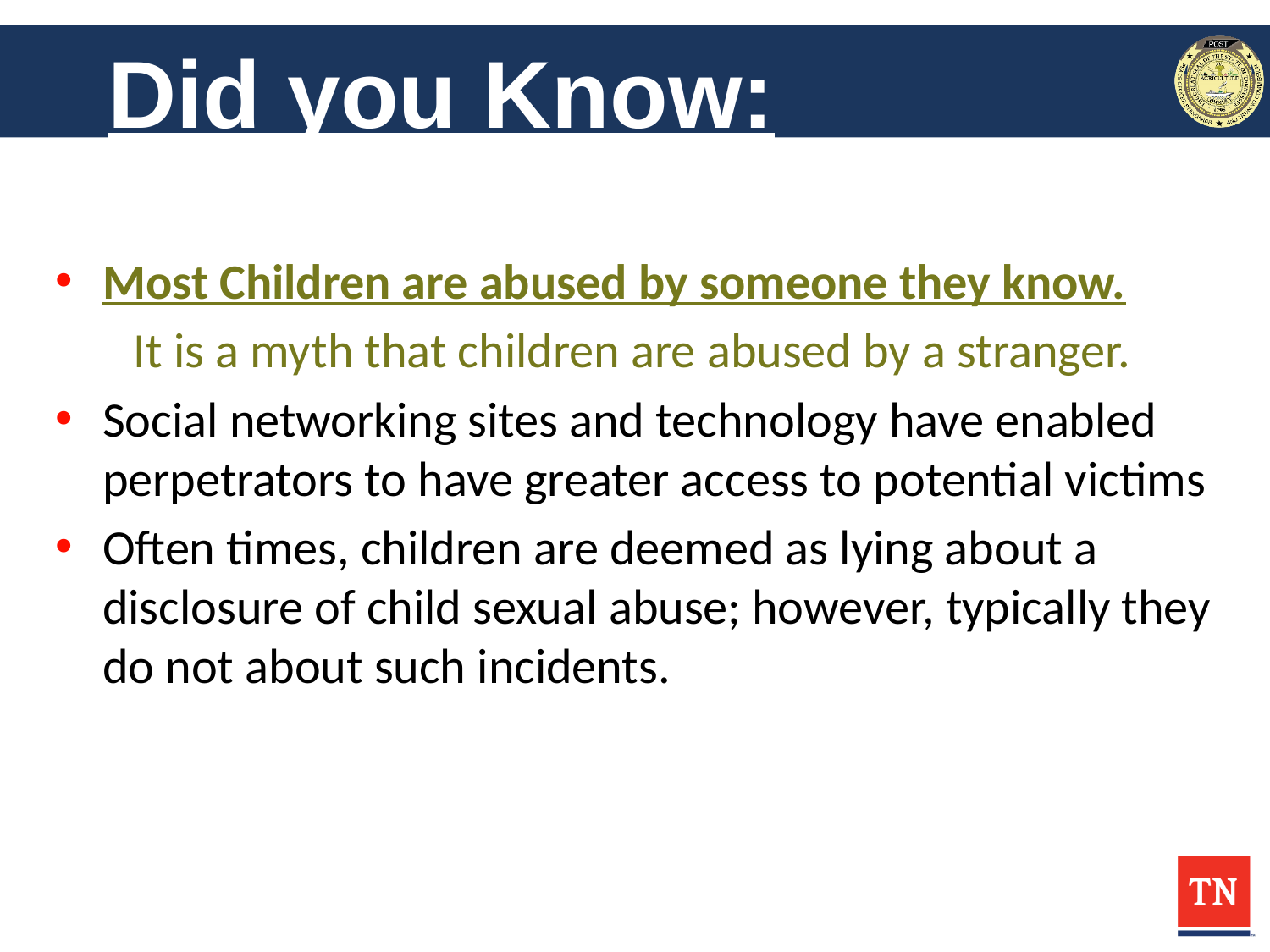

# Did you Know:
Most Children are abused by someone they know.
       It is a myth that children are abused by a stranger.
Social networking sites and technology have enabled perpetrators to have greater access to potential victims
Often times, children are deemed as lying about a disclosure of child sexual abuse; however, typically they do not about such incidents.